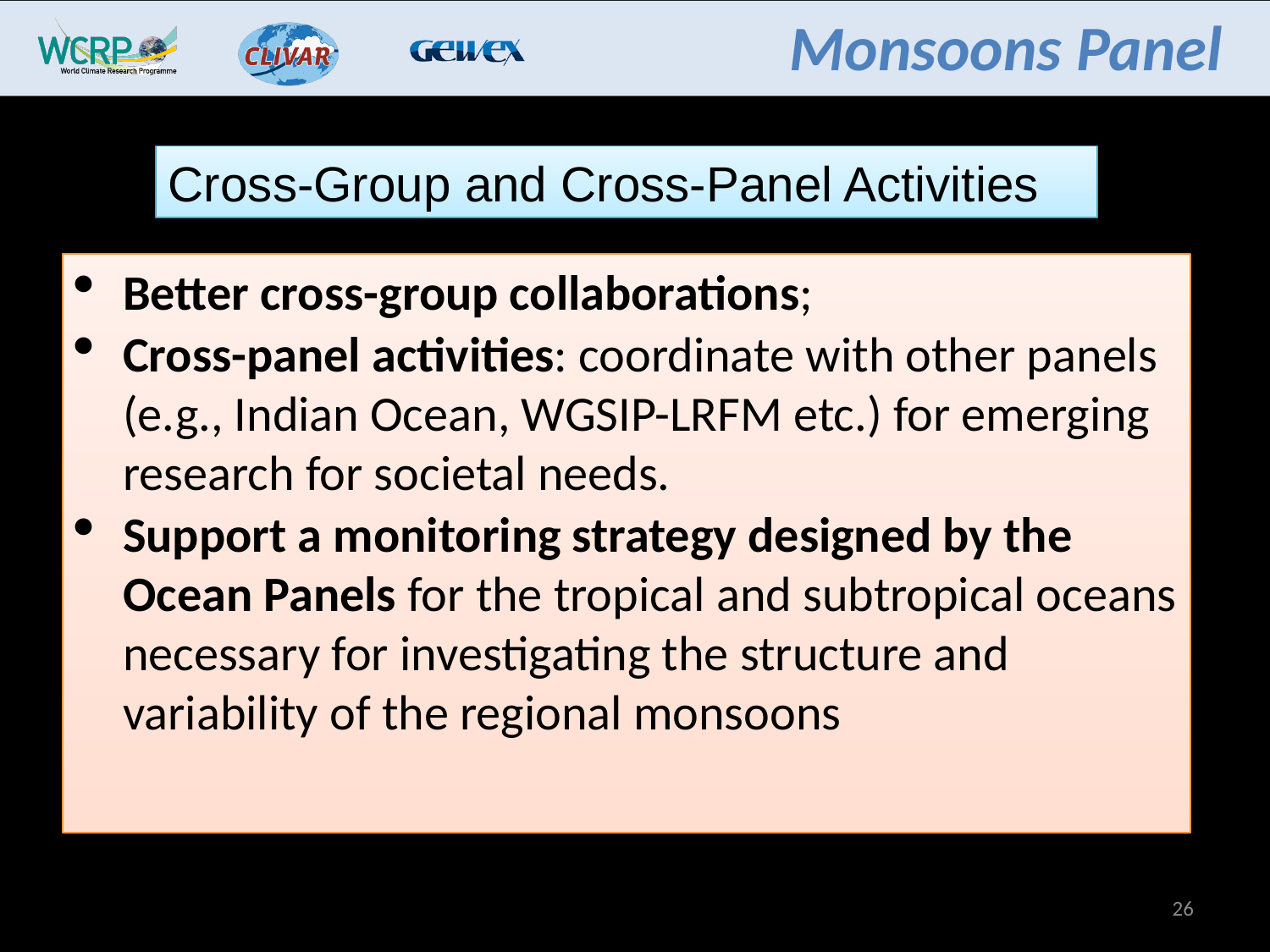

Cross-Group and Cross-Panel Activities

Better cross-group collaborations;
Cross-panel activities: coordinate with other panels (e.g., Indian Ocean, WGSIP-LRFM etc.) for emerging research for societal needs.
Support a monitoring strategy designed by the Ocean Panels for the tropical and subtropical oceans necessary for investigating the structure and variability of the regional monsoons

26